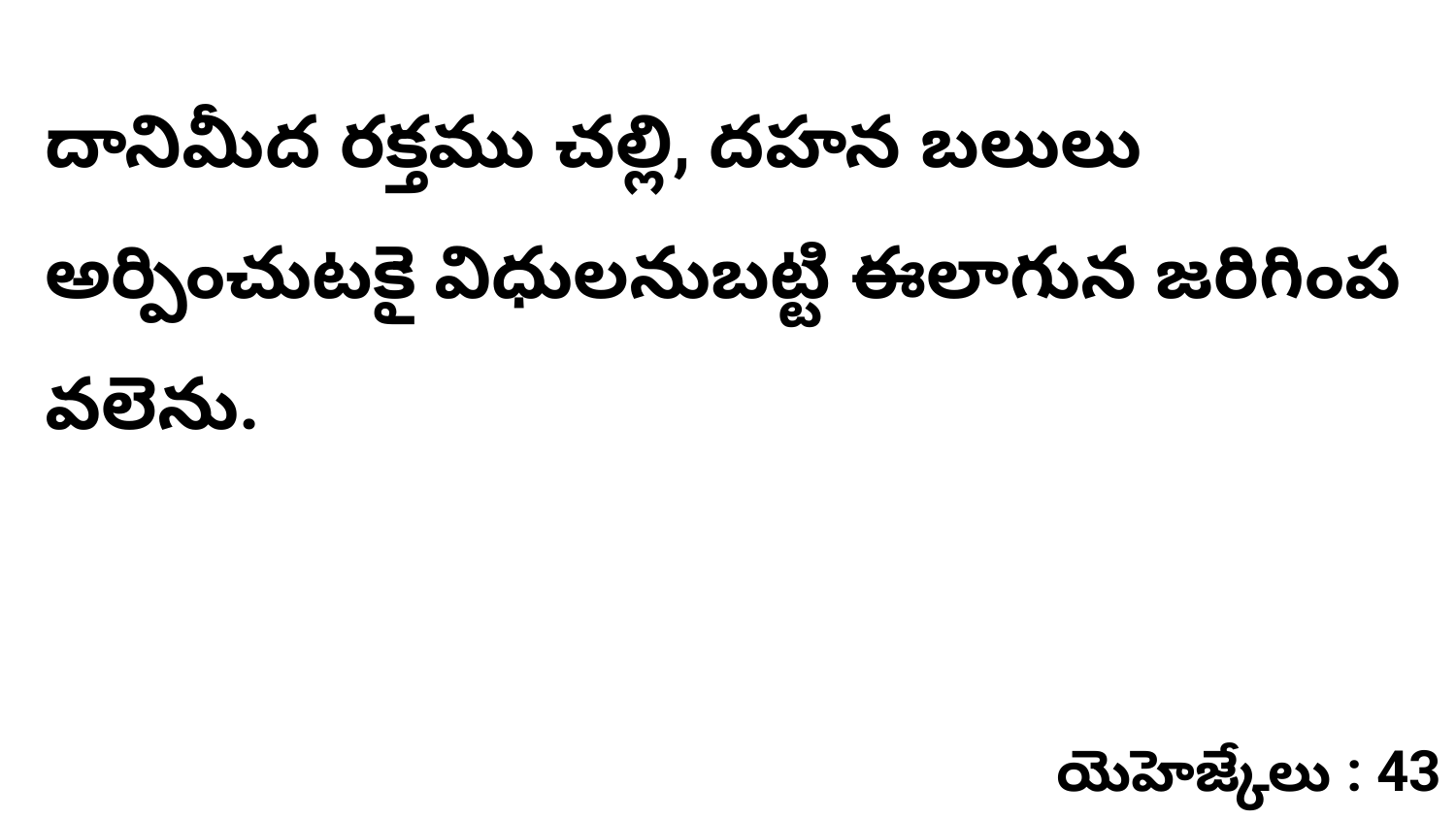

దానిమీద రక్తము చల్లి, దహన బలులు అర్పించుటకై విధులనుబట్టి ఈలాగున జరిగింప వలెను.
యెహెజ్కేలు : 43